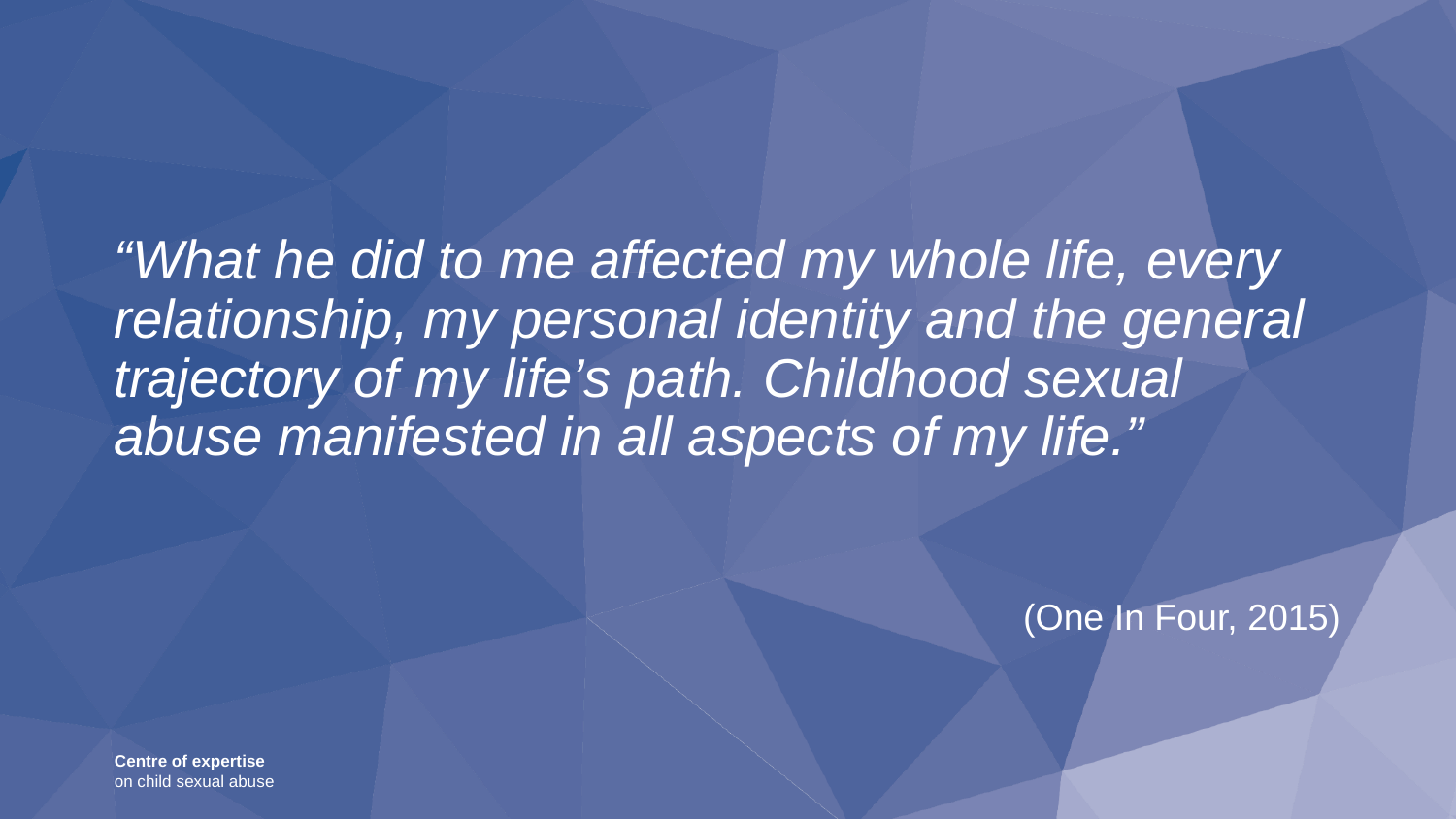

# “What he did to me affected my whole life, every relationship, my personal identity and the general trajectory of my life’s path. Childhood sexual abuse manifested in all aspects of my life.”

(One In Four, 2015)